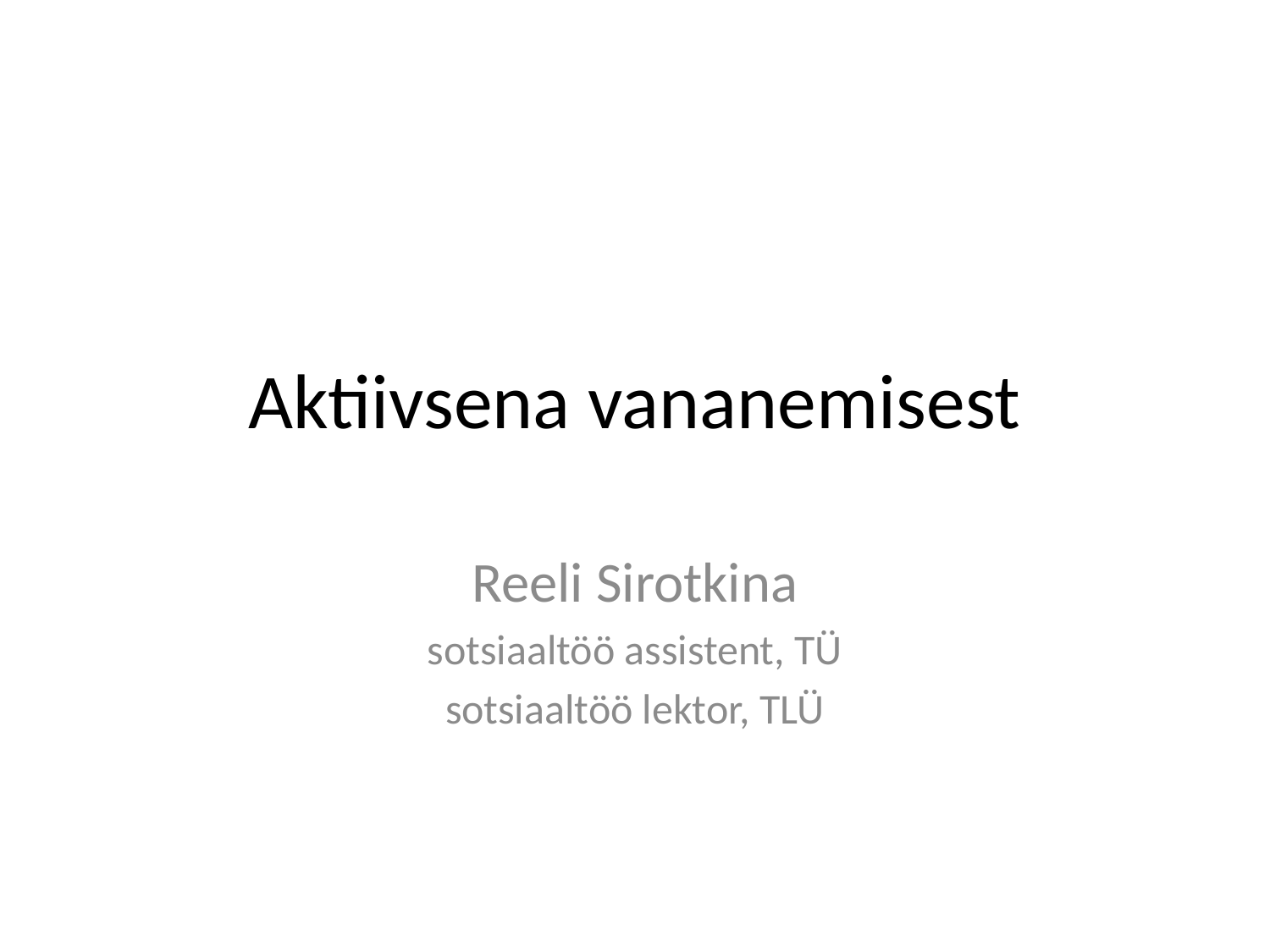

# Aktiivsena vananemisest
Reeli Sirotkina
sotsiaaltöö assistent, TÜ
sotsiaaltöö lektor, TLÜ